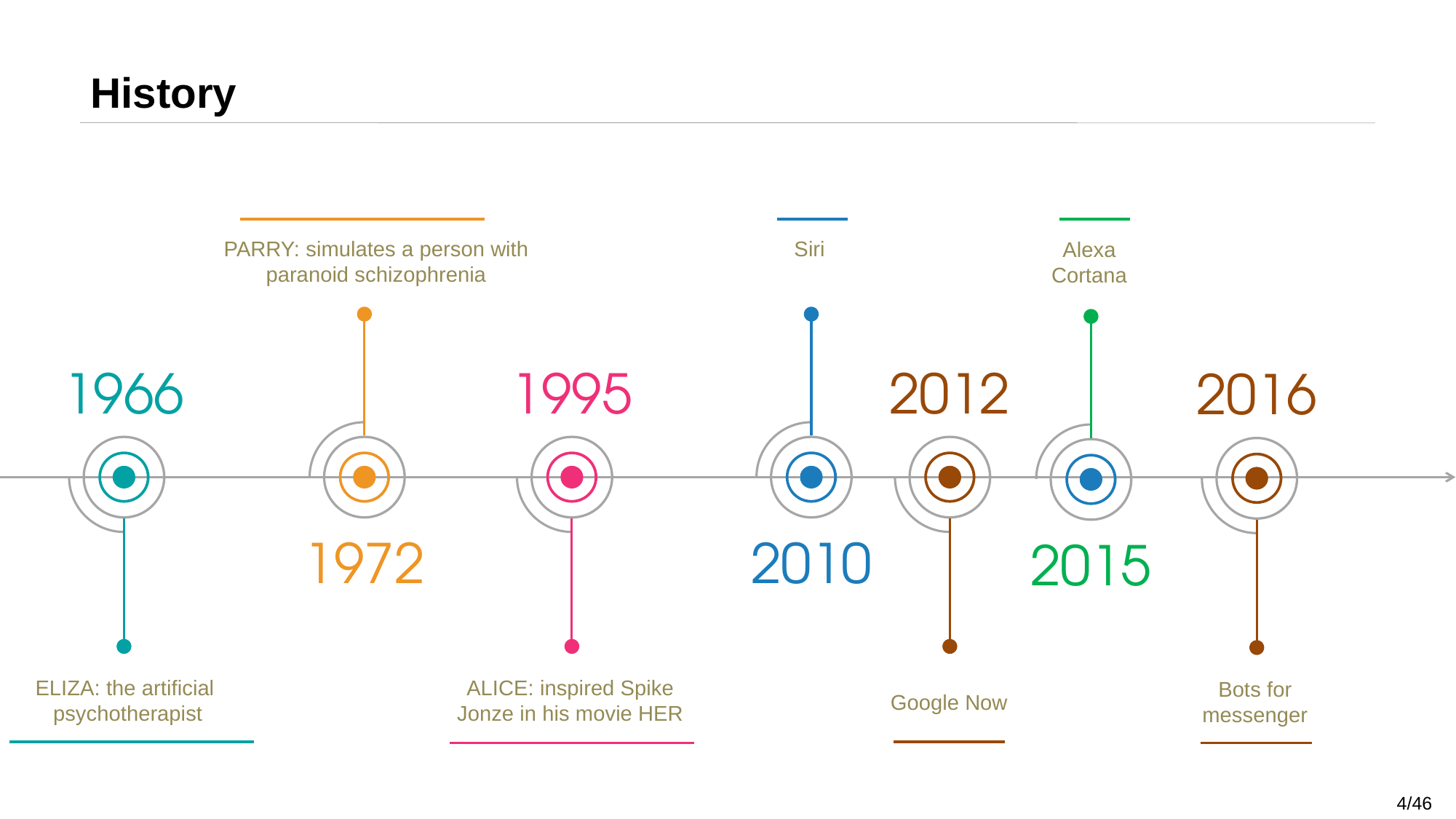

History
PARRY: simulates a person with paranoid schizophrenia
Siri
Alexa
Cortana

1966
1995
2012
2016

1972
2010
2015

ELIZA: the artificial
psychotherapist
ALICE: inspired Spike Jonze in his movie HER
Bots for messenger
Google Now
4/46